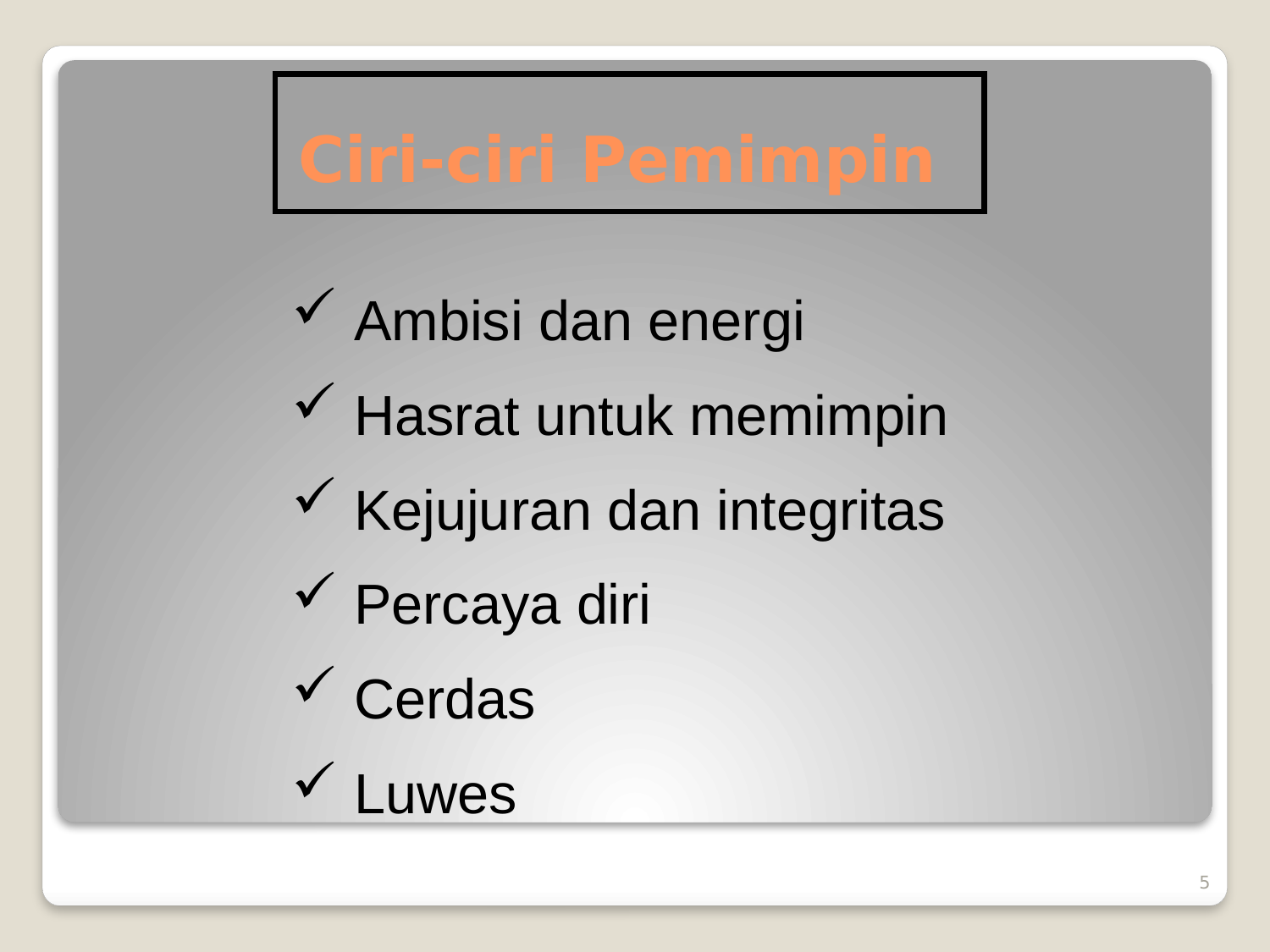

# Ciri-ciri Pemimpin
 Ambisi dan energi
 Hasrat untuk memimpin
 Kejujuran dan integritas
 Percaya diri
 Cerdas
 Luwes
5